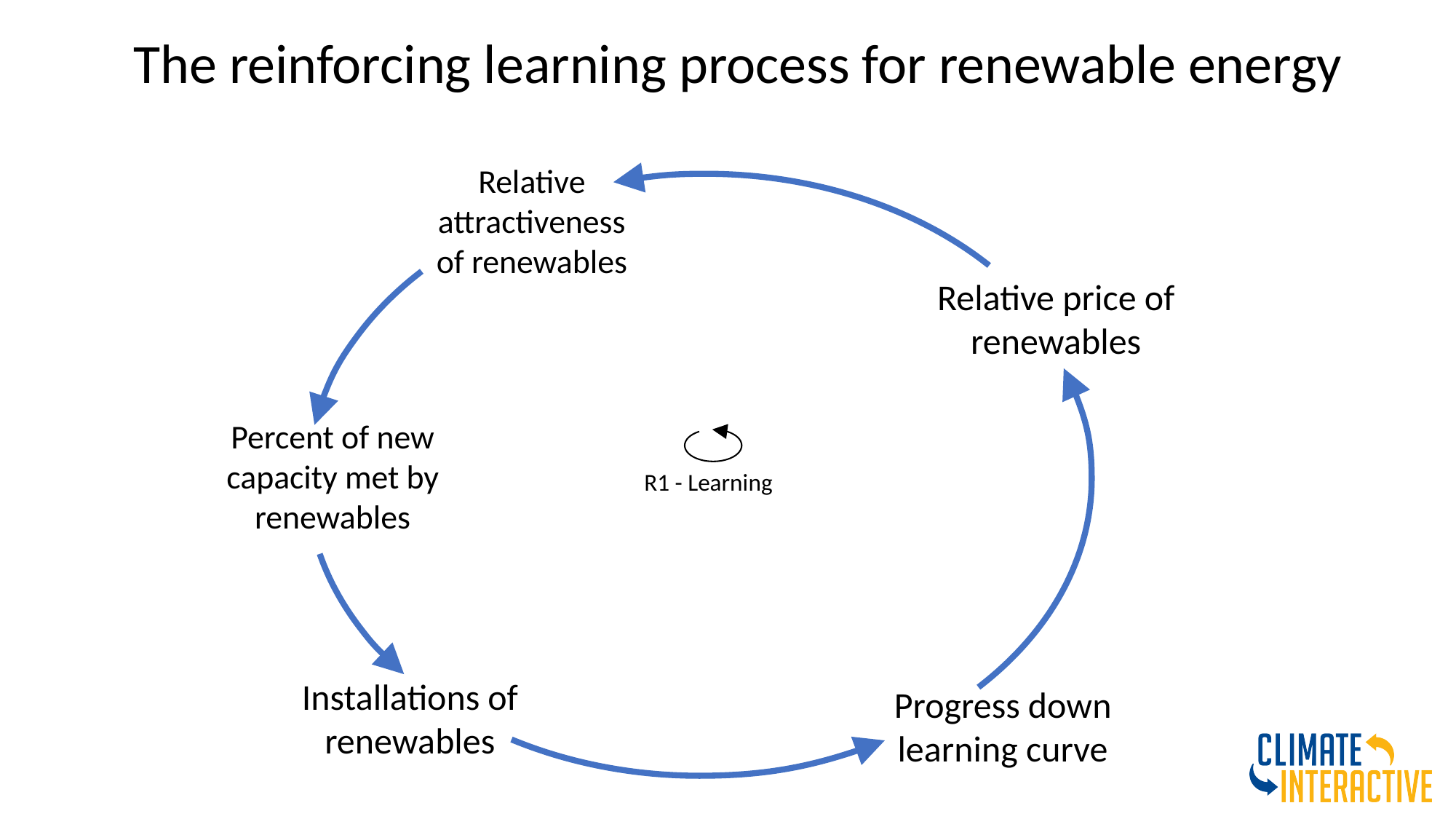

The reinforcing learning process for renewable energy
Relative attractiveness of renewables

Relative price of renewables
Percent of new capacity met by renewables

R1 - Learning
Installations of renewables
Progress down learning curve